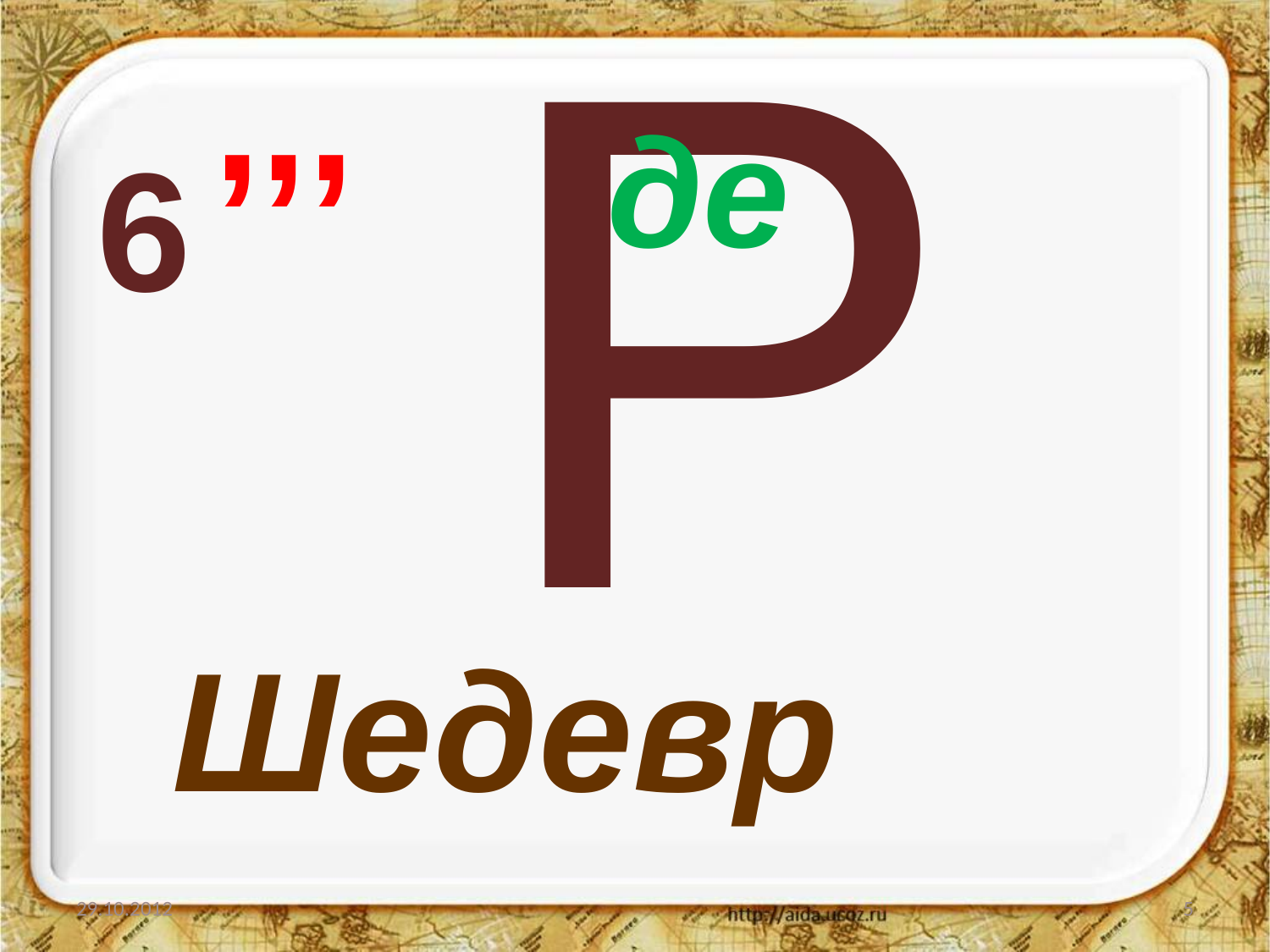

Р
,,,
де
6
Шедевр
29.10.2012
5